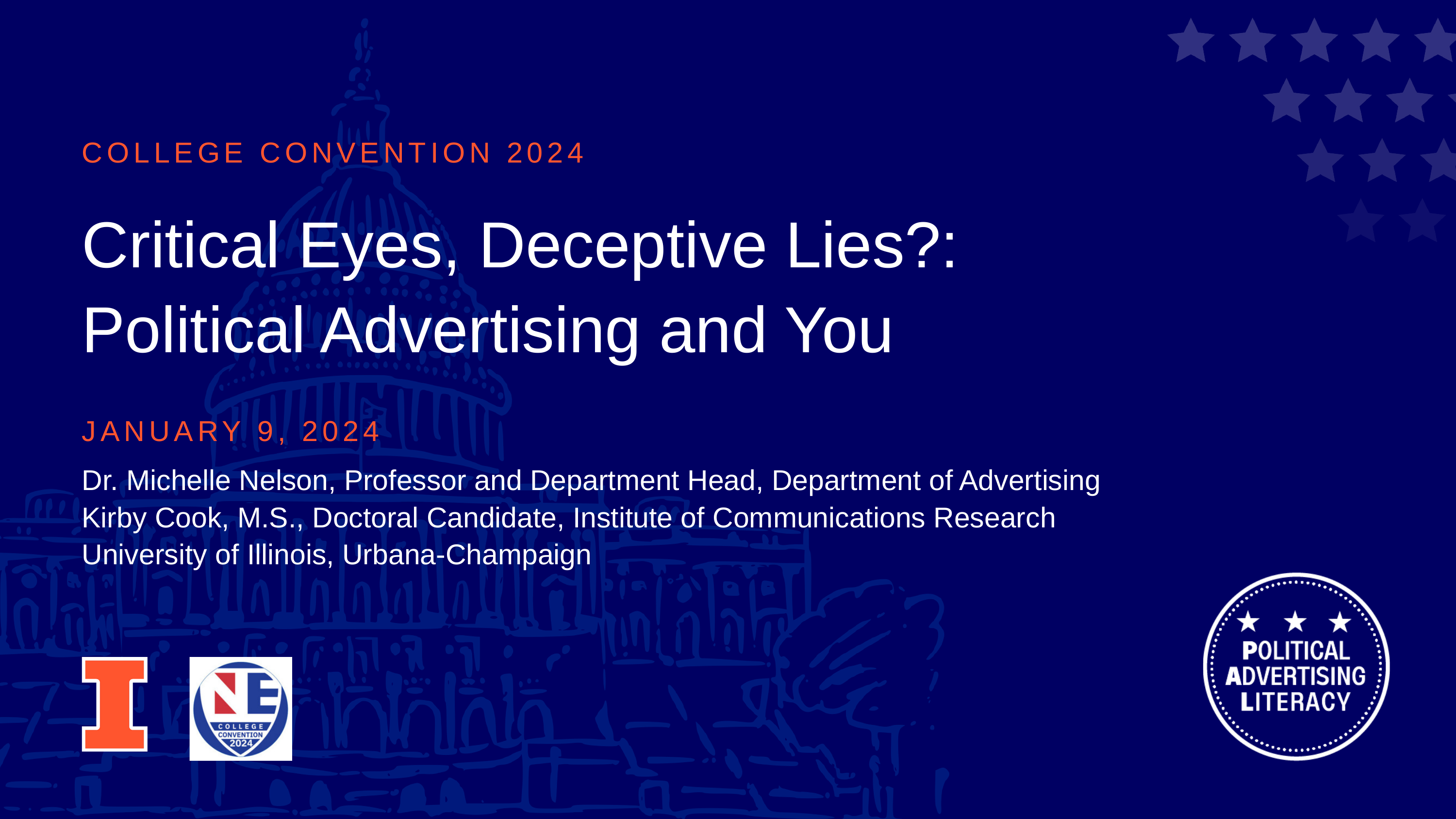

COLLEGE CONVENTION 2024

Critical Eyes, Deceptive Lies?:
Political Advertising and You

JANUARY 9, 2024
Dr. Michelle Nelson, Professor and Department Head, Department of Advertising
Kirby Cook, M.S., Doctoral Candidate, Institute of Communications Research
University of Illinois, Urbana-Champaign